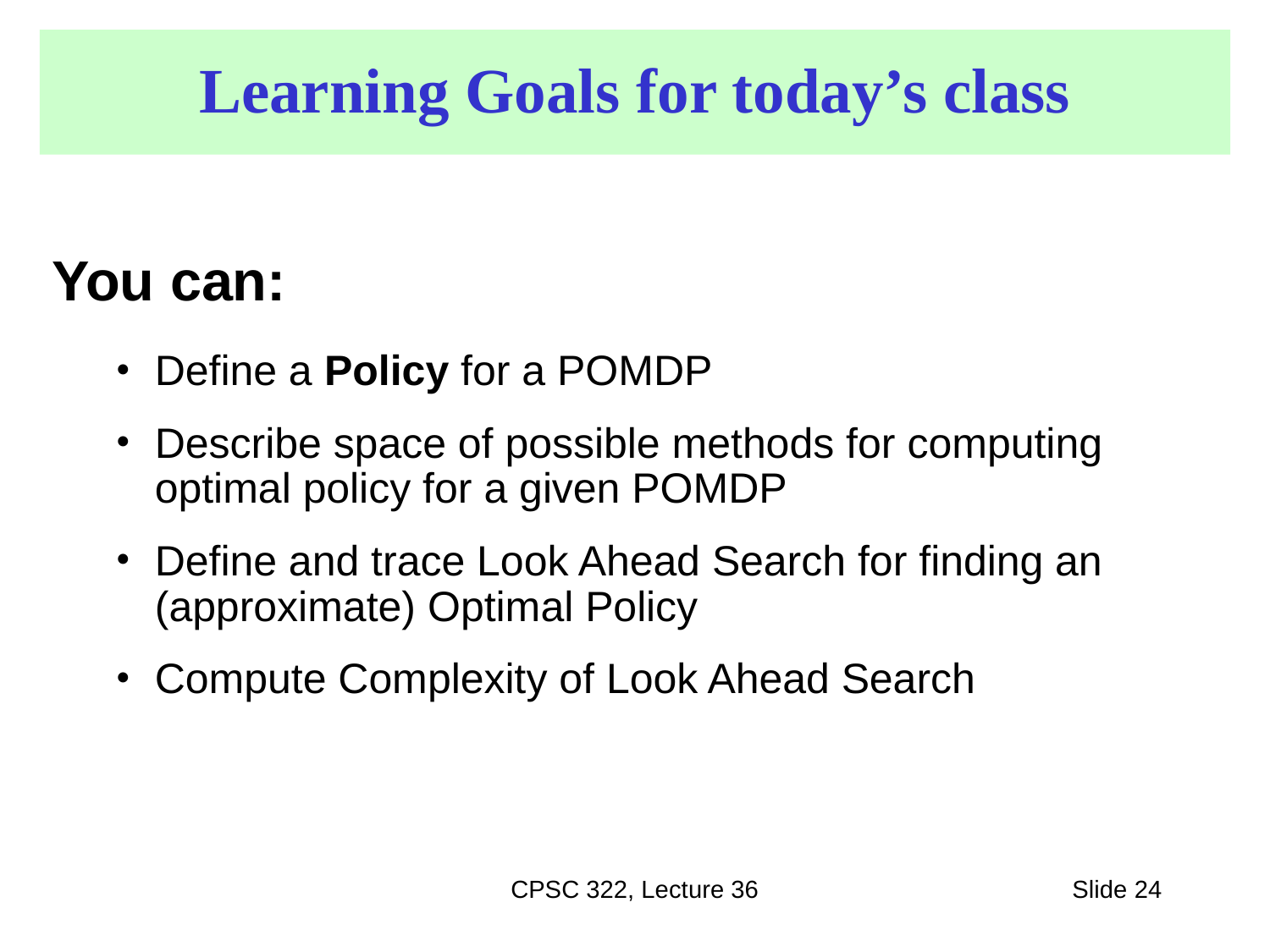

# Learning Goals for today’s class
You can:
Define a Policy for a POMDP
Describe space of possible methods for computing optimal policy for a given POMDP
Define and trace Look Ahead Search for finding an (approximate) Optimal Policy
Compute Complexity of Look Ahead Search

CPSC 322, Lecture 36
Slide 24